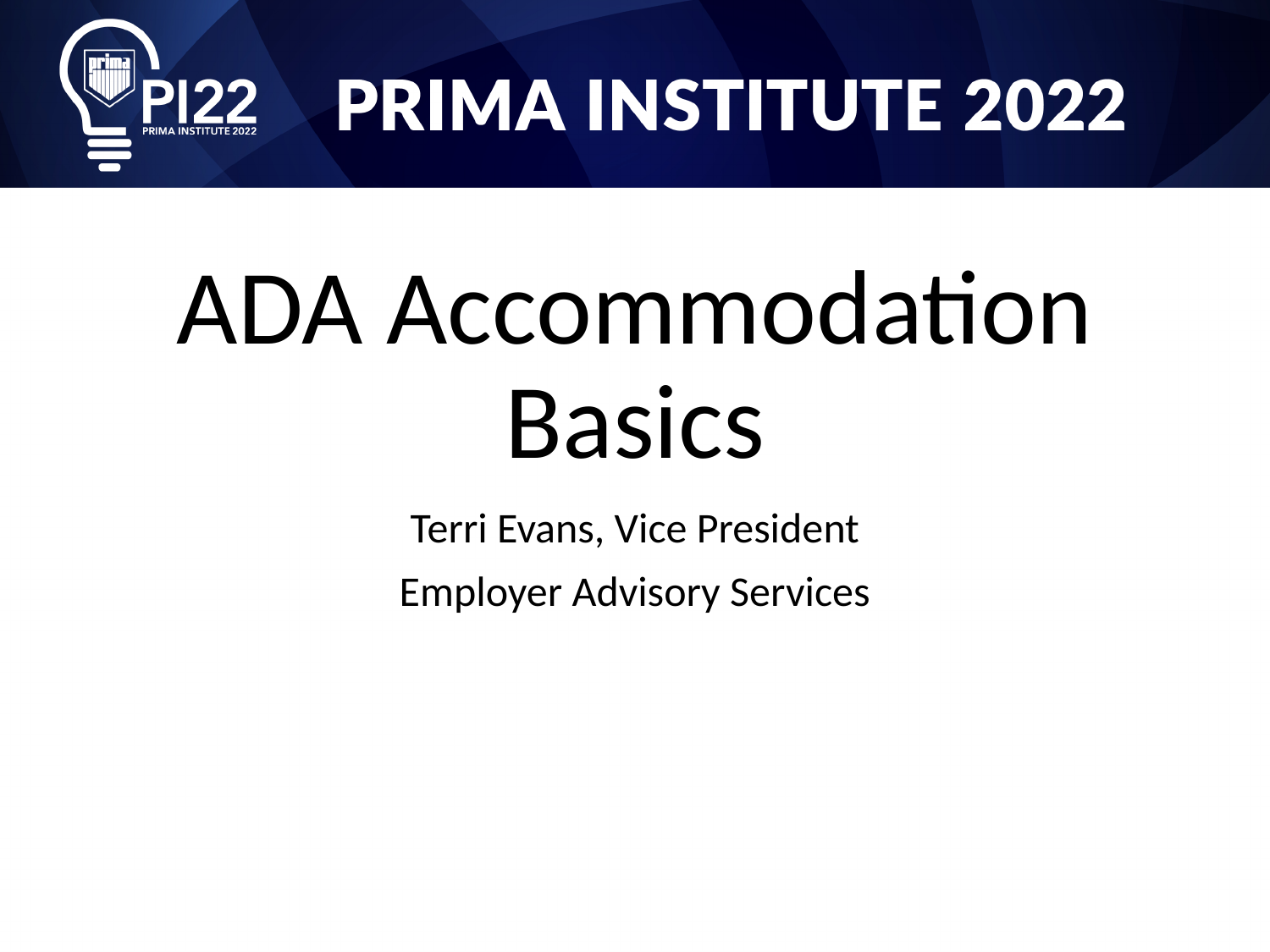

# ADA Accommodation Basics
Terri Evans, Vice President
Employer Advisory Services